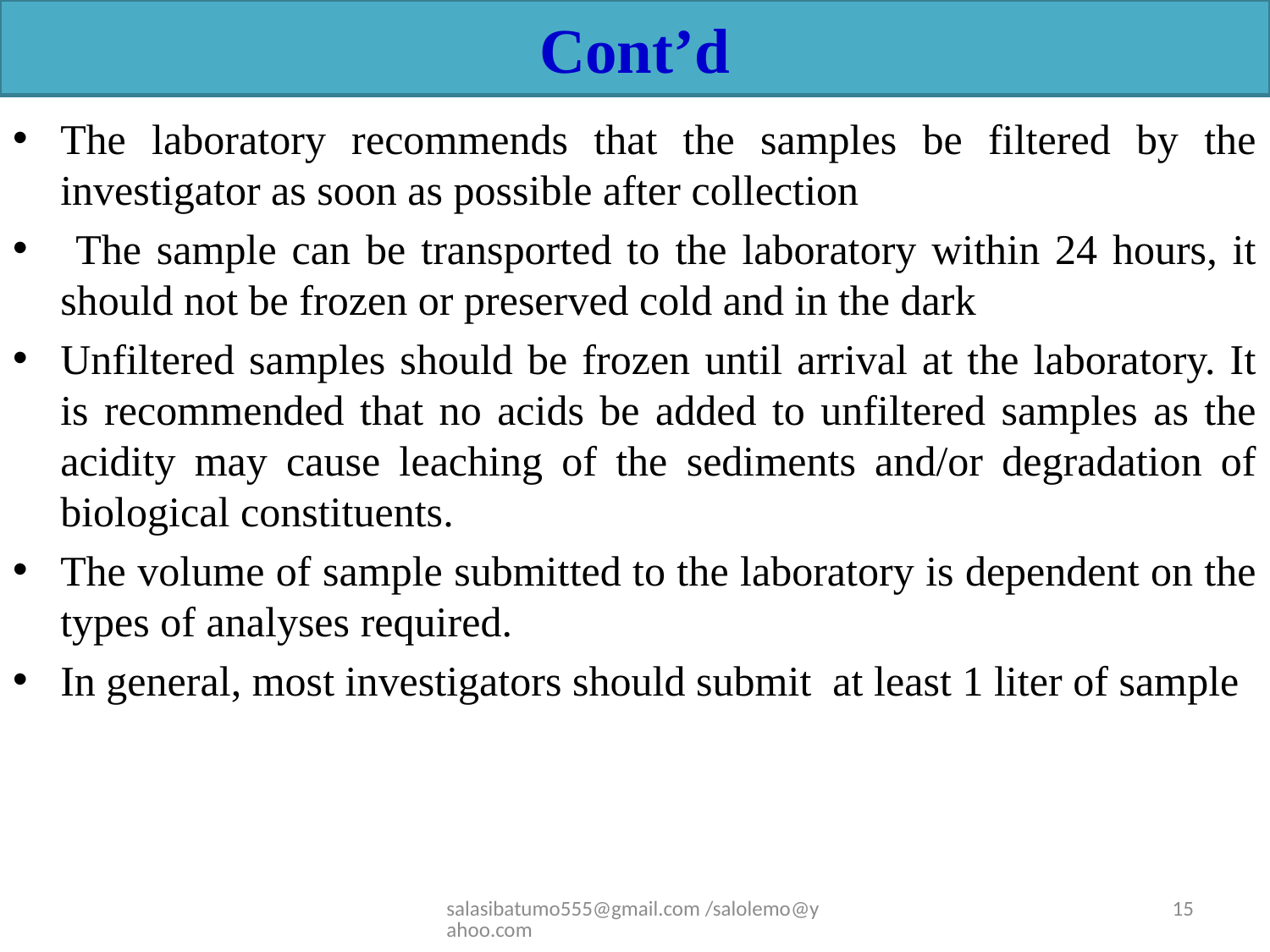

# Cont’d
The laboratory recommends that the samples be filtered by the investigator as soon as possible after collection
 The sample can be transported to the laboratory within 24 hours, it should not be frozen or preserved cold and in the dark
Unfiltered samples should be frozen until arrival at the laboratory. It is recommended that no acids be added to unfiltered samples as the acidity may cause leaching of the sediments and/or degradation of biological constituents.
The volume of sample submitted to the laboratory is dependent on the types of analyses required.
In general, most investigators should submit  at least 1 liter of sample

salasibatumo555@gmail.com /salolemo@yahoo.com
15